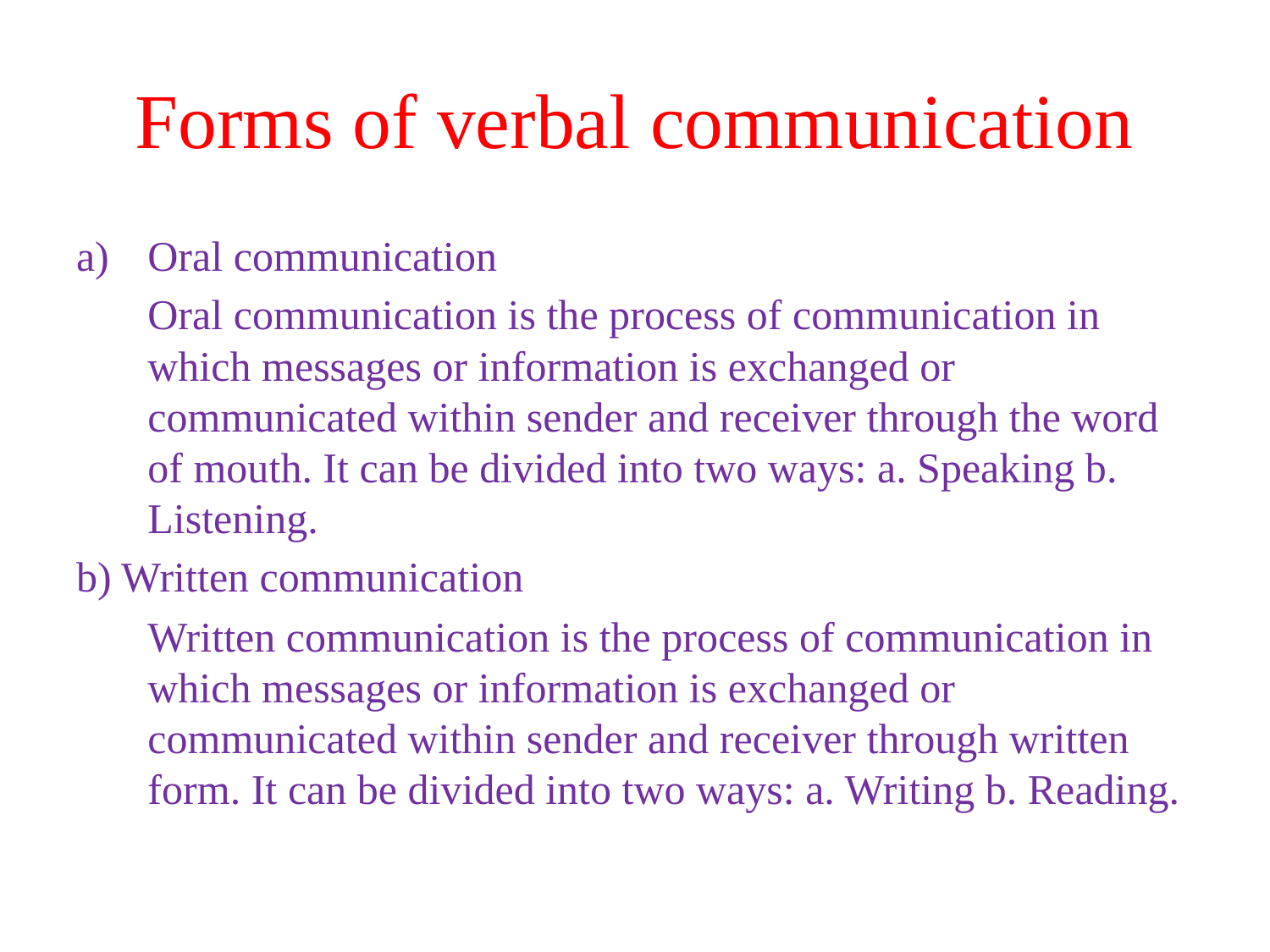

# Forms of verbal communication
Oral communication
	Oral communication is the process of communication in which messages or information is exchanged or communicated within sender and receiver through the word of mouth. It can be divided into two ways: a. Speaking b. Listening.
b) Written communication
	Written communication is the process of communication in which messages or information is exchanged or communicated within sender and receiver through written form. It can be divided into two ways: a. Writing b. Reading.